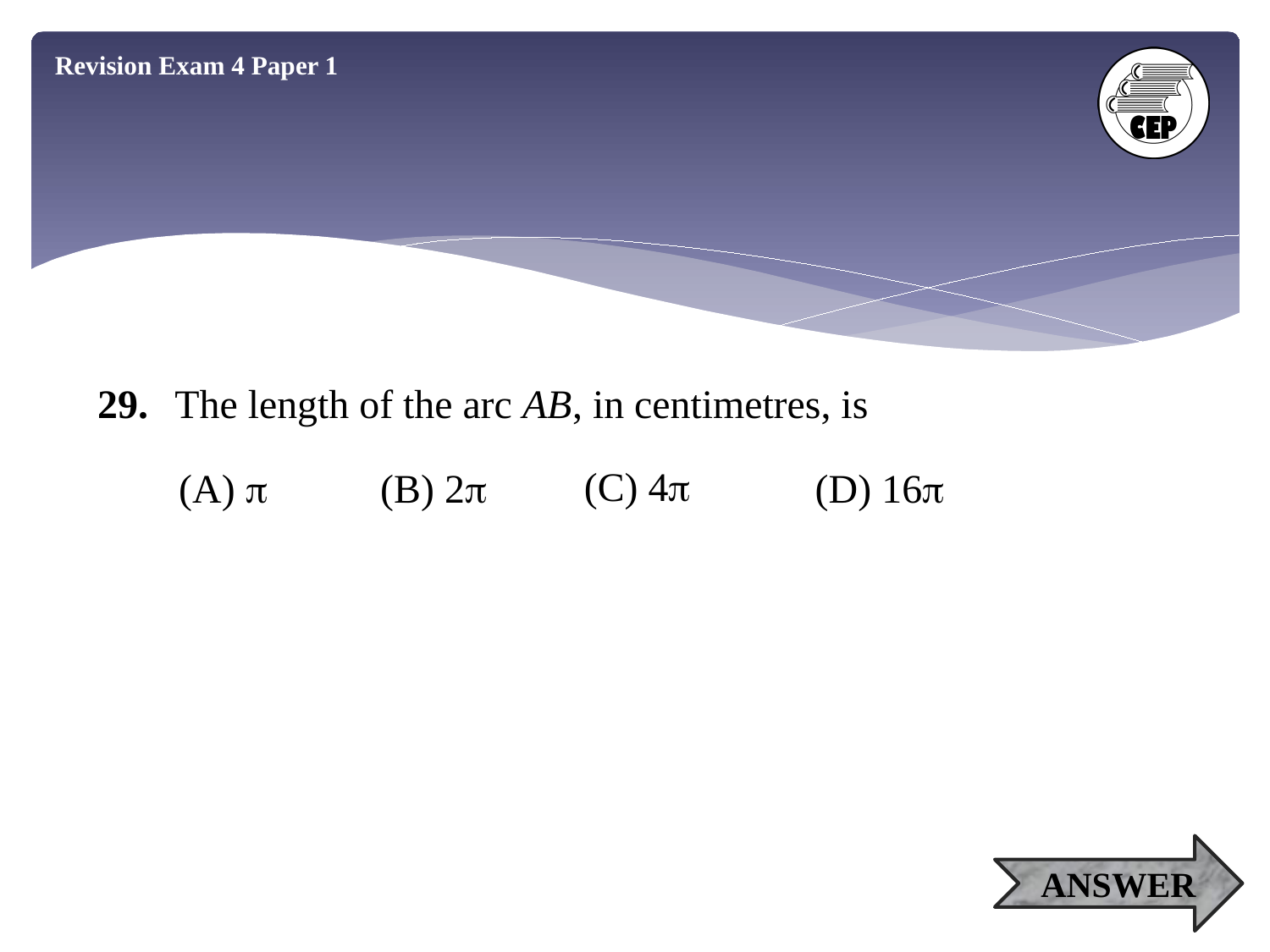

Revision Exam 4 Paper 1
29.
The length of the arc AB, in centimetres, is
(C) 4π
(A) π
(B) 2π
(D) 16π
ANSWER